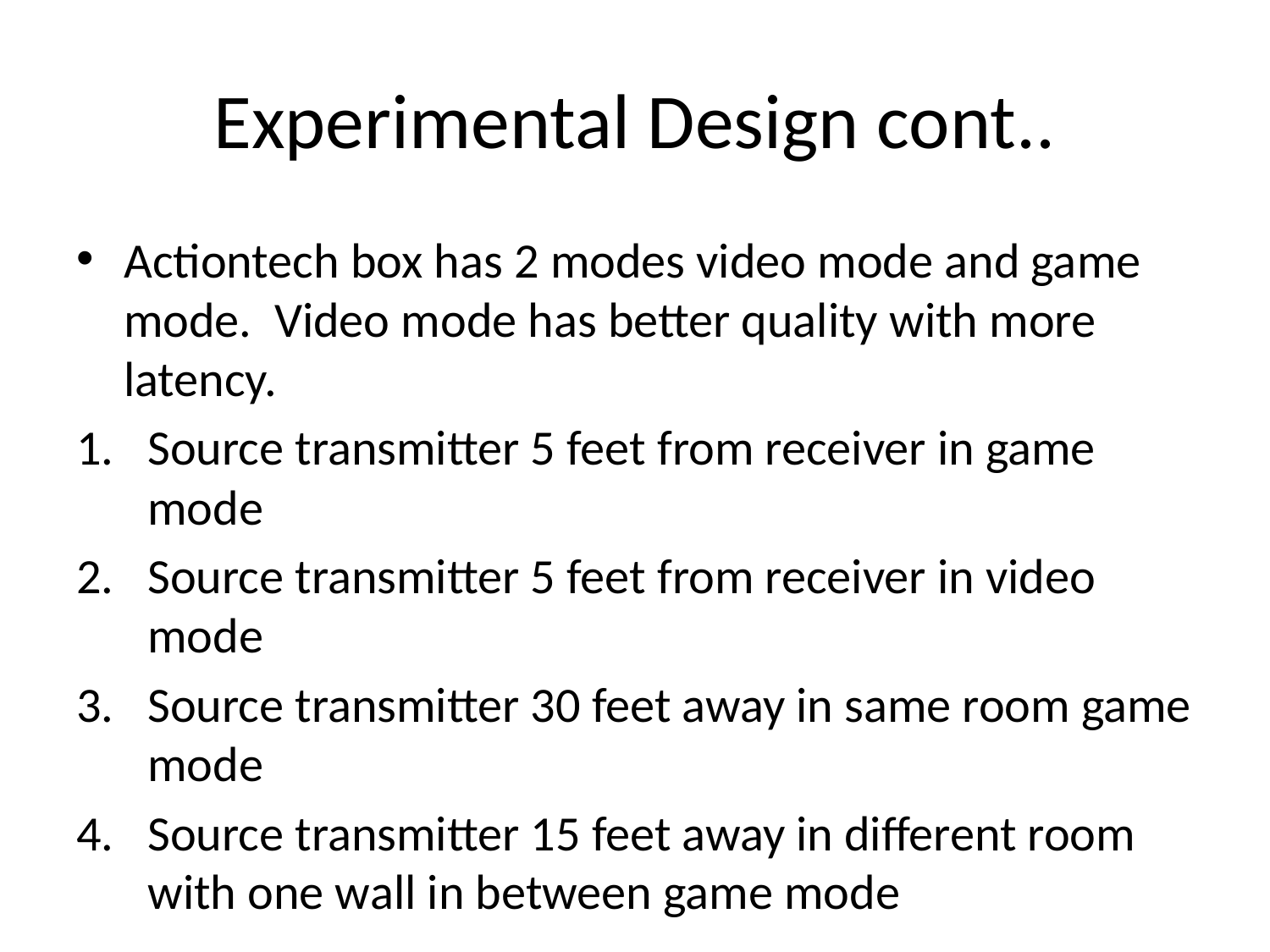

# Experimental Design cont..
Actiontech box has 2 modes video mode and game mode.  Video mode has better quality with more latency.
Source transmitter 5 feet from receiver in game mode
Source transmitter 5 feet from receiver in video mode
Source transmitter 30 feet away in same room game mode
Source transmitter 15 feet away in different room with one wall in between game mode